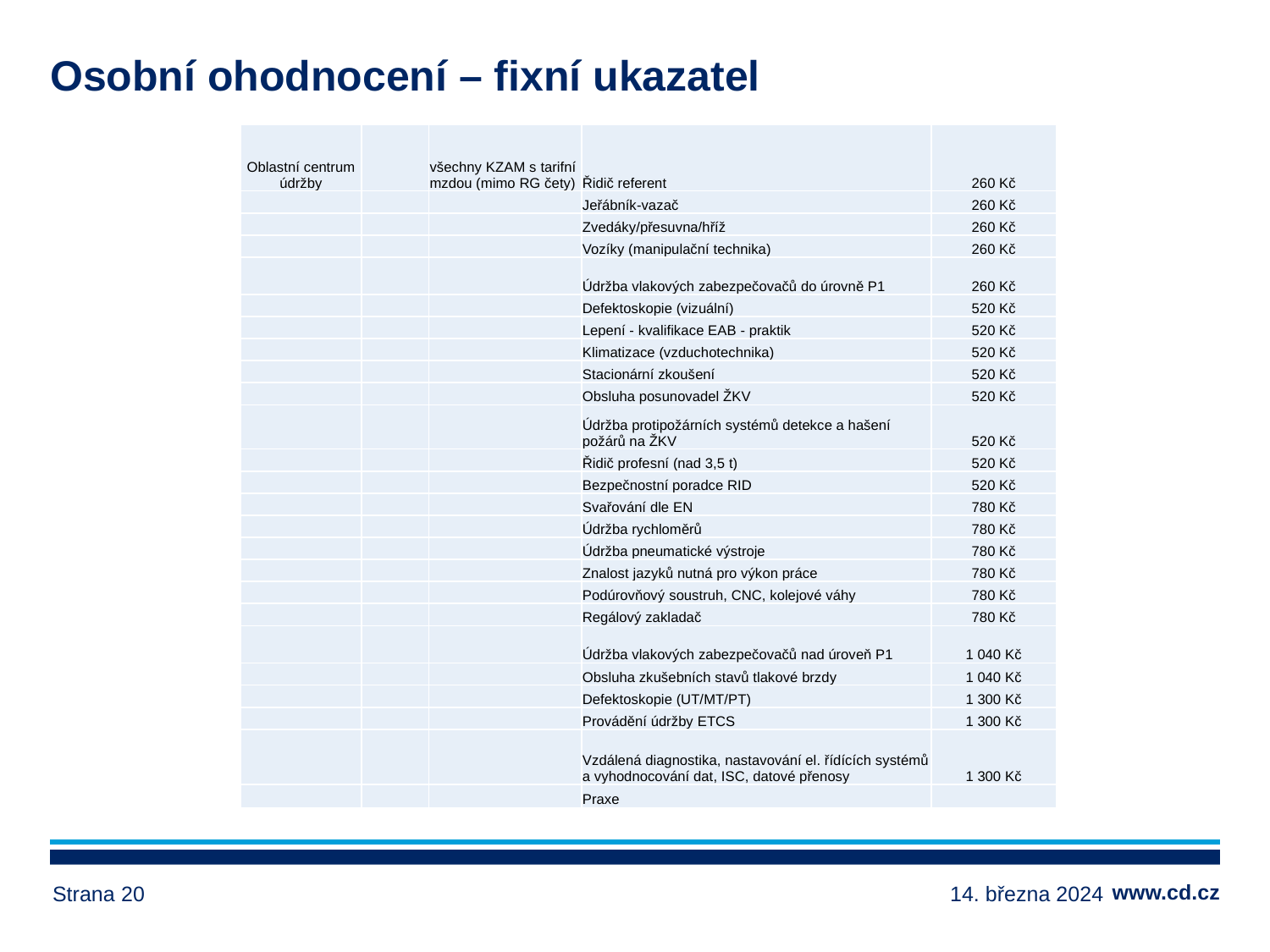

# Osobní ohodnocení – fixní ukazatel
| Oblastní centrum údržby |  | všechny KZAM s tarifní mzdou (mimo RG čety) | Řidič referent | 260 Kč |
| --- | --- | --- | --- | --- |
|  |  |  | Jeřábník-vazač | 260 Kč |
|  |  |  | Zvedáky/přesuvna/hříž | 260 Kč |
|  |  |  | Vozíky (manipulační technika) | 260 Kč |
|  |  |  | Údržba vlakových zabezpečovačů do úrovně P1 | 260 Kč |
|  |  |  | Defektoskopie (vizuální) | 520 Kč |
|  |  |  | Lepení - kvalifikace EAB - praktik | 520 Kč |
|  |  |  | Klimatizace (vzduchotechnika) | 520 Kč |
|  |  |  | Stacionární zkoušení | 520 Kč |
|  |  |  | Obsluha posunovadel ŽKV | 520 Kč |
|  |  |  | Údržba protipožárních systémů detekce a hašení požárů na ŽKV | 520 Kč |
|  |  |  | Řidič profesní (nad 3,5 t) | 520 Kč |
|  |  |  | Bezpečnostní poradce RID | 520 Kč |
|  |  |  | Svařování dle EN | 780 Kč |
|  |  |  | Údržba rychloměrů | 780 Kč |
|  |  |  | Údržba pneumatické výstroje | 780 Kč |
|  |  |  | Znalost jazyků nutná pro výkon práce | 780 Kč |
|  |  |  | Podúrovňový soustruh, CNC, kolejové váhy | 780 Kč |
|  |  |  | Regálový zakladač | 780 Kč |
|  |  |  | Údržba vlakových zabezpečovačů nad úroveň P1 | 1 040 Kč |
|  |  |  | Obsluha zkušebních stavů tlakové brzdy | 1 040 Kč |
|  |  |  | Defektoskopie (UT/MT/PT) | 1 300 Kč |
|  |  |  | Provádění údržby ETCS | 1 300 Kč |
|  |  |  | Vzdálená diagnostika, nastavování el. řídících systémů a vyhodnocování dat, ISC, datové přenosy | 1 300 Kč |
|  |  |  | Praxe |  |
Strana 20
14. března 2024